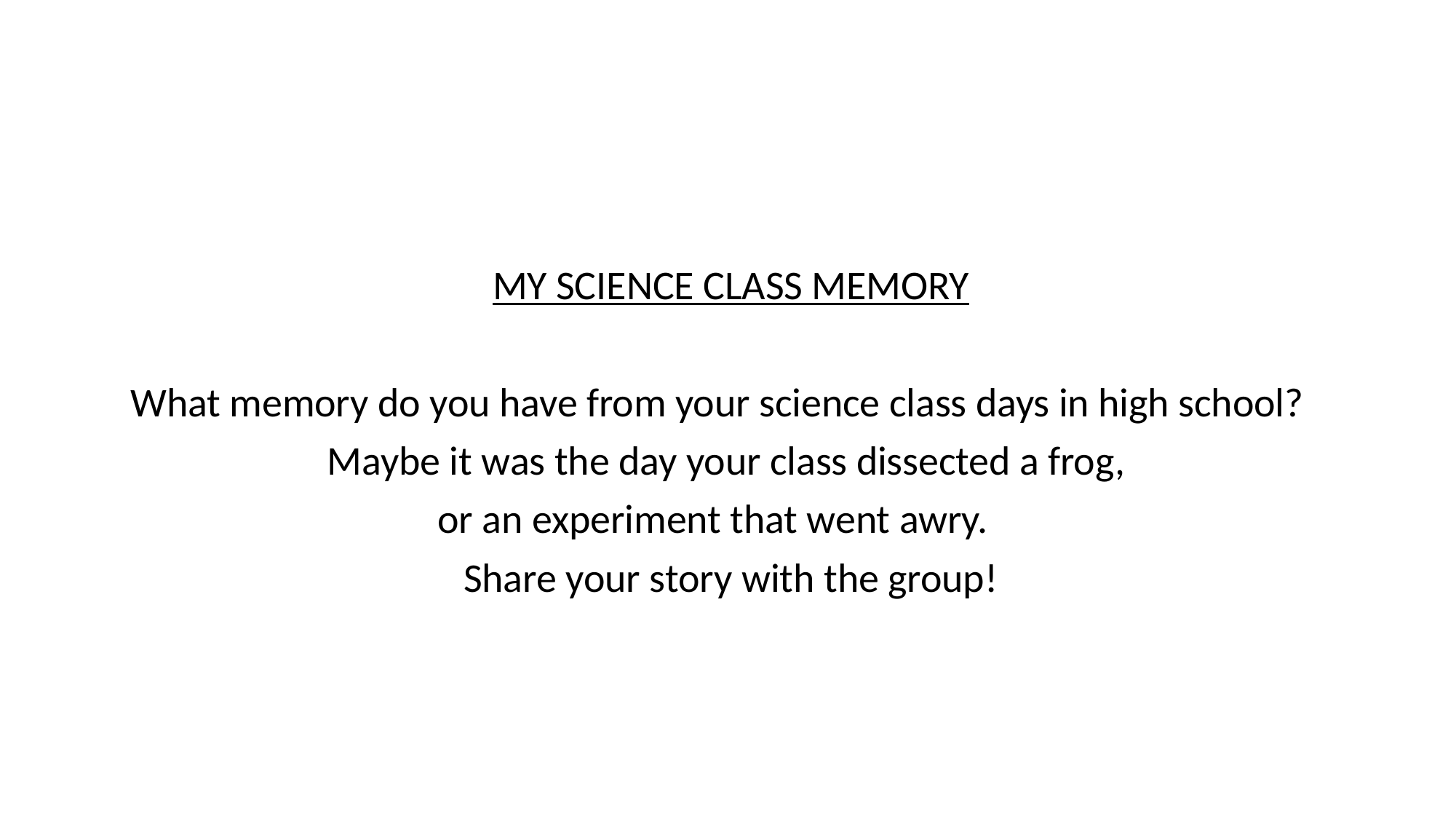

MY SCIENCE CLASS MEMORY

What memory do you have from your science class days in high school?
Maybe it was the day your class dissected a frog,
or an experiment that went awry.
Share your story with the group!